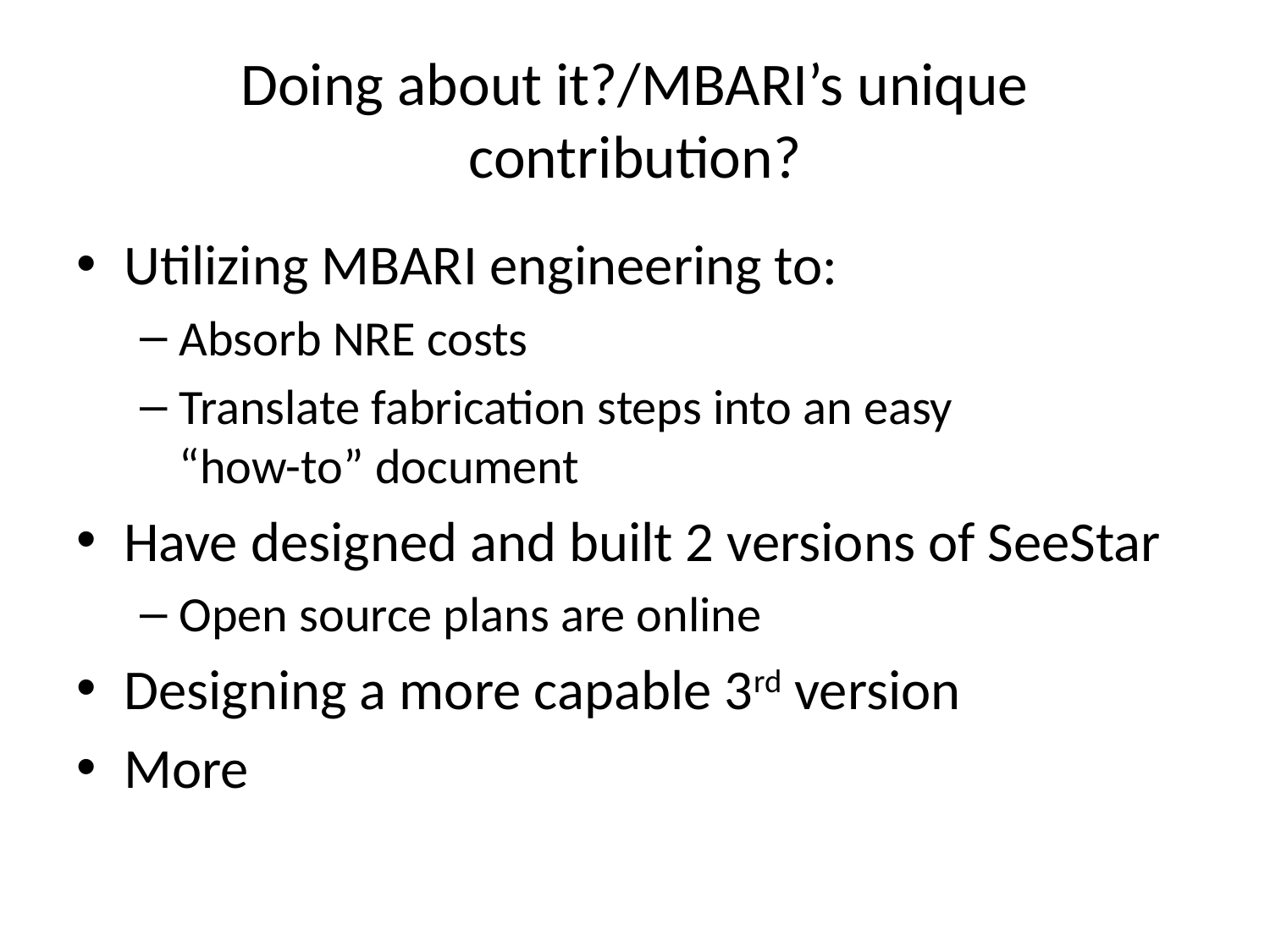

# Doing about it?/MBARI’s unique contribution?
Utilizing MBARI engineering to:
Absorb NRE costs
Translate fabrication steps into an easy
“how-to” document
Have designed and built 2 versions of SeeStar
Open source plans are online
Designing a more capable 3rd version
More